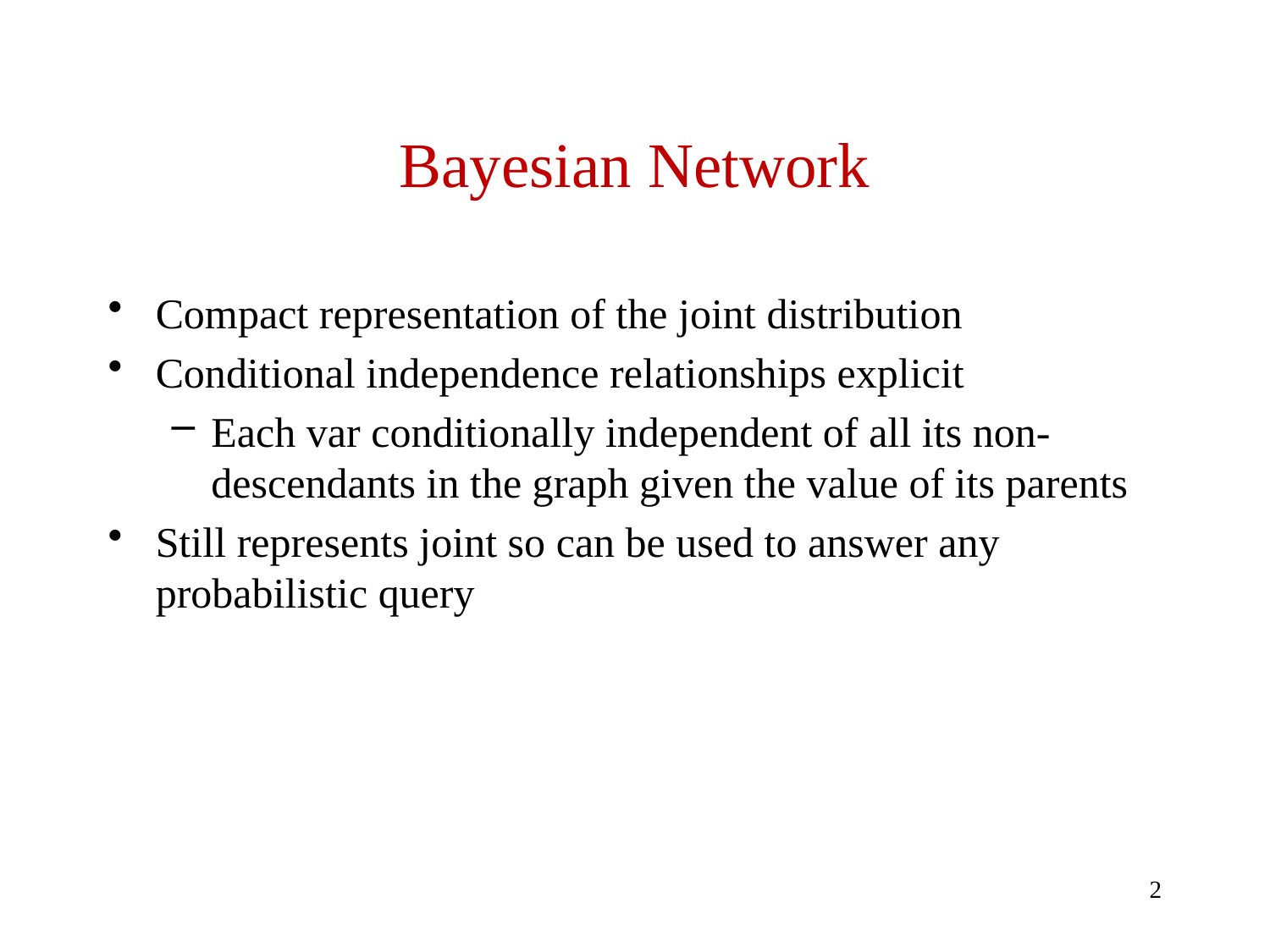

# Bayesian Network
Compact representation of the joint distribution
Conditional independence relationships explicit
Each var conditionally independent of all its non-descendants in the graph given the value of its parents
Still represents joint so can be used to answer any probabilistic query

2